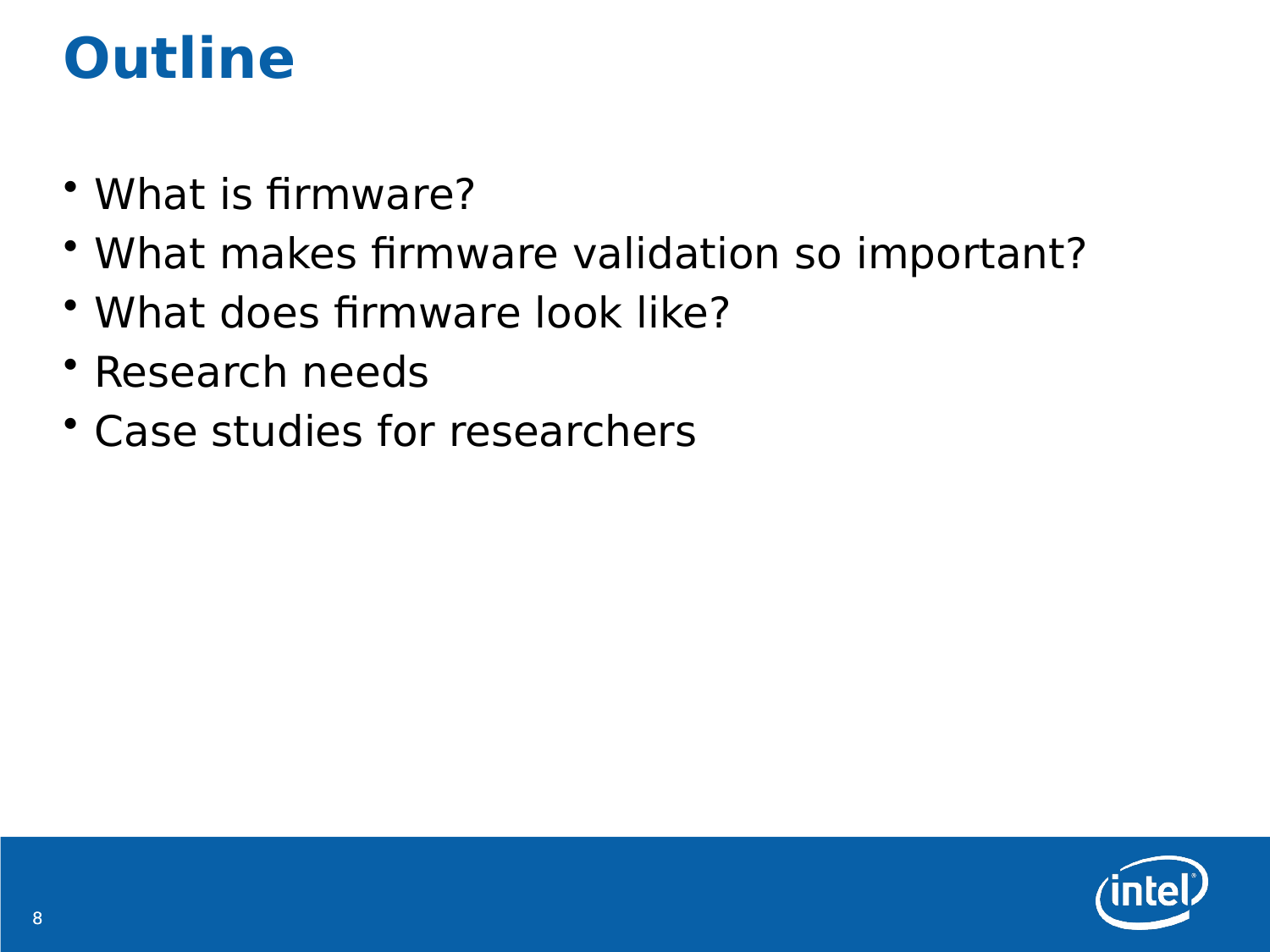

# Outline
What is firmware?
What makes firmware validation so important?
What does firmware look like?
Research needs
Case studies for researchers